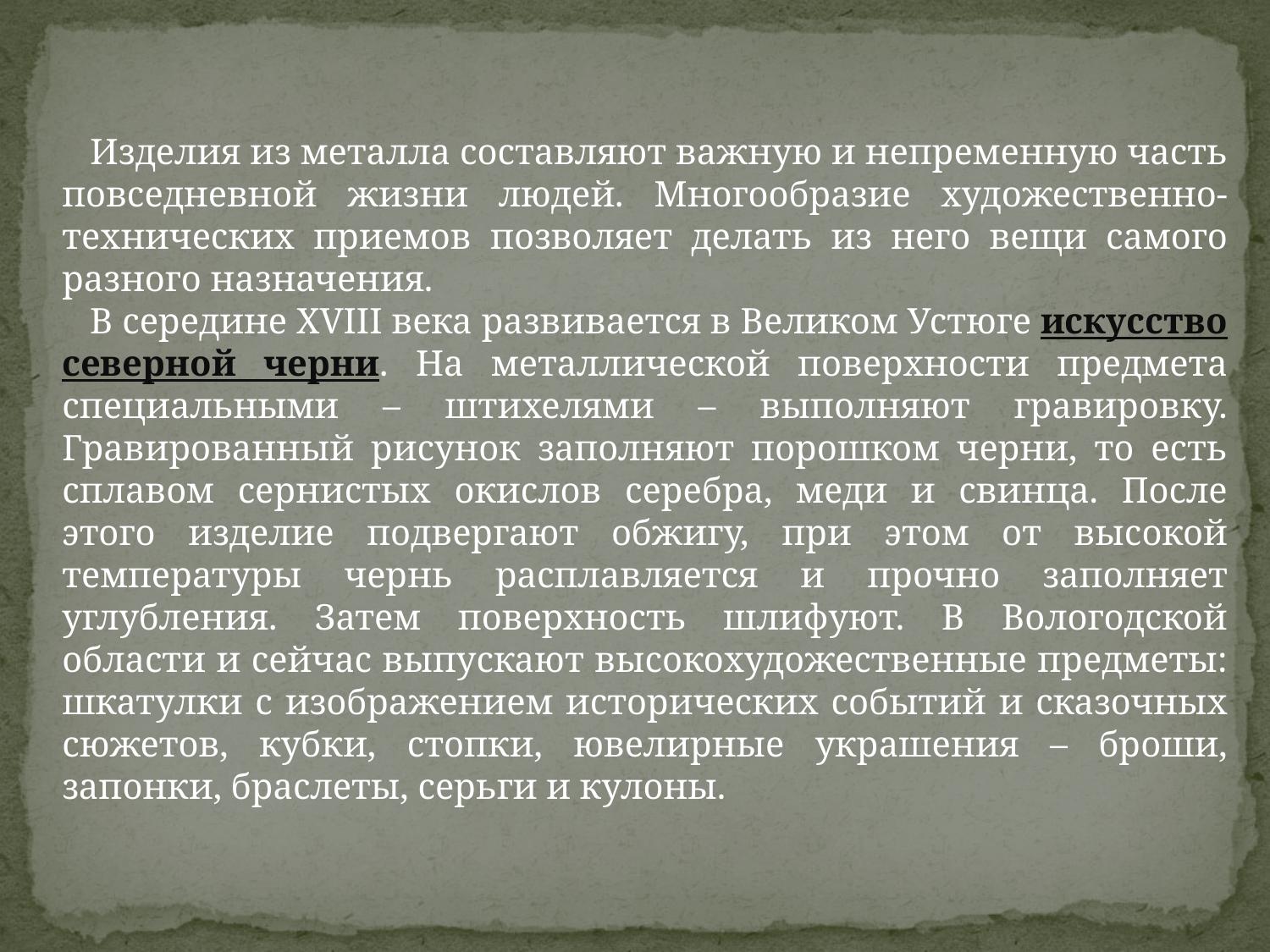

Изделия из металла составляют важную и непременную часть повседневной жизни людей. Многообразие художественно-технических приемов позволяет делать из него вещи самого разного назначения.
   В середине XVIII века развивается в Великом Устюге искусство северной черни. На металлической поверхности предмета специальными – штихелями – выполняют гравировку. Гравированный рисунок заполняют порошком черни, то есть сплавом сернистых окислов серебра, меди и свинца. После этого изделие подвергают обжигу, при этом от высокой температуры чернь расплавляется и прочно заполняет углубления. Затем поверхность шлифуют. В Вологодской области и сейчас выпускают высокохудожественные предметы: шкатулки с изображением исторических событий и сказочных сюжетов, кубки, стопки, ювелирные украшения – броши, запонки, браслеты, серьги и кулоны.